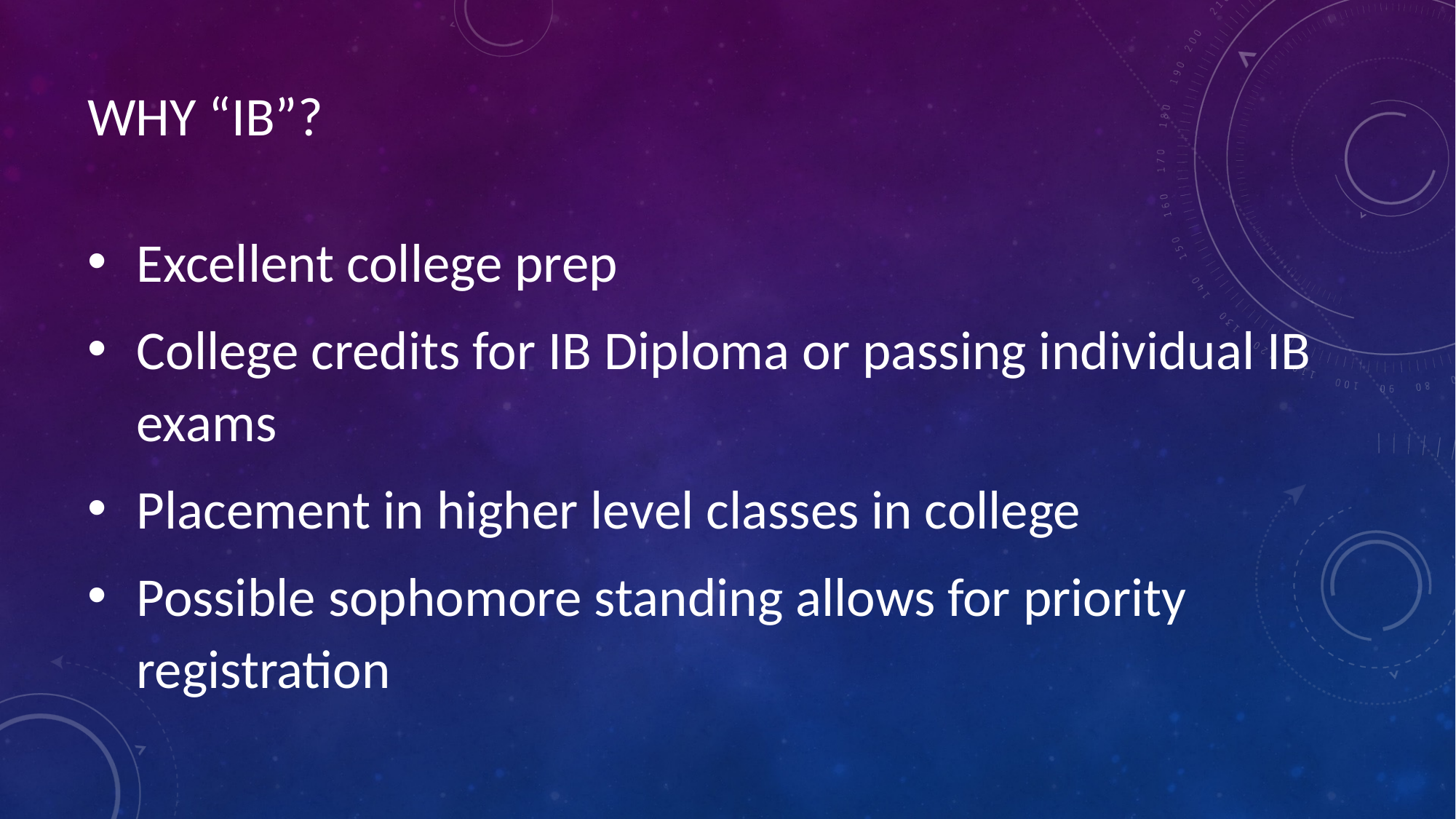

# Why “IB”?
Excellent college prep
College credits for IB Diploma or passing individual IB exams
Placement in higher level classes in college
Possible sophomore standing allows for priority registration